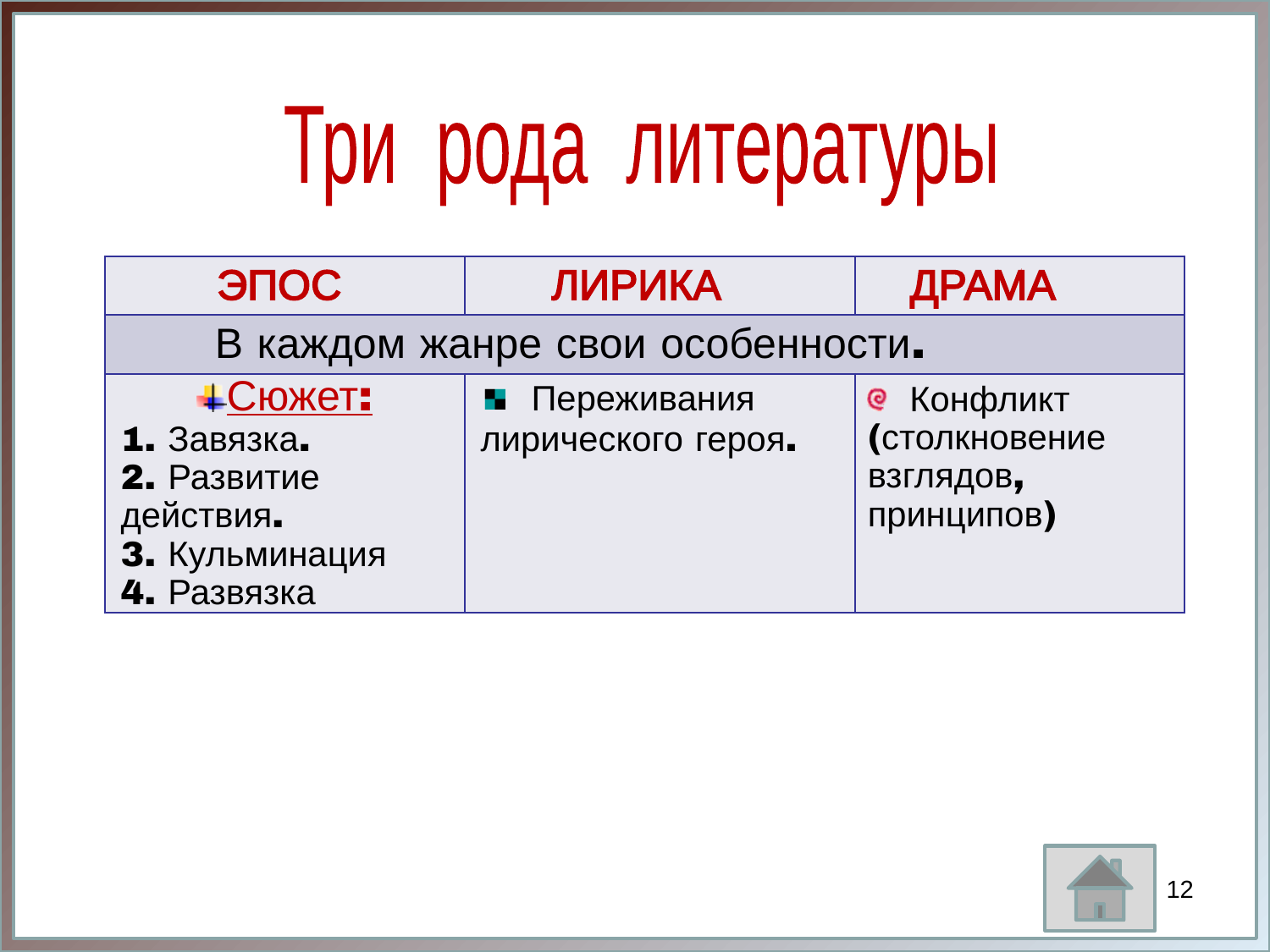

Три  рода  литературы
| ЭПОС | ЛИРИКА | ДРАМА |
| --- | --- | --- |
| В каждом жанре свои особенности. |  |  |
| Сюжет: 1. Завязка. 2. Развитие действия. 3. Кульминация 4. Развязка | Переживания лирического героя. | Конфликт (столкновение взглядов, принципов) |

12